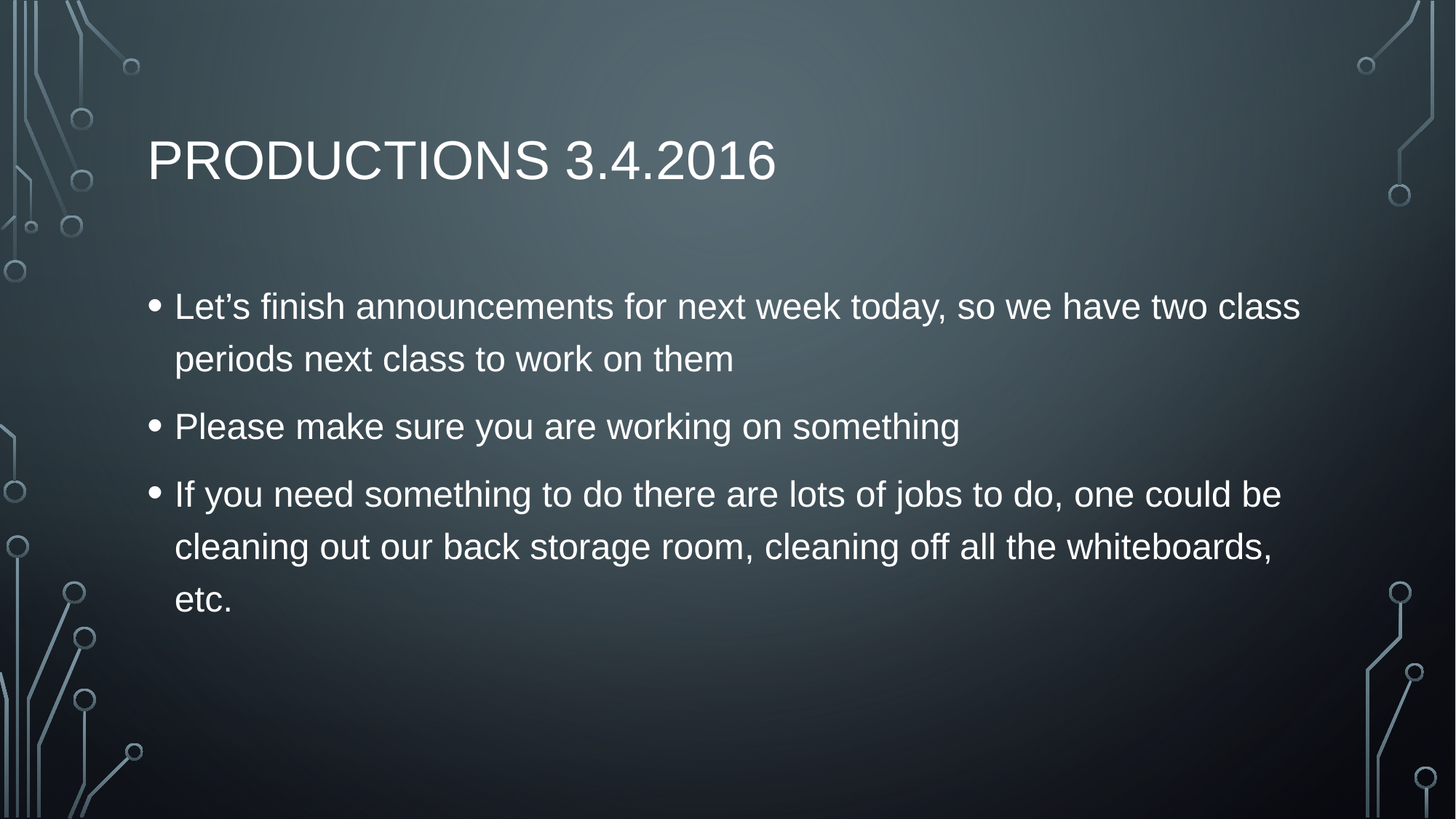

# Productions 3.4.2016
Let’s finish announcements for next week today, so we have two class periods next class to work on them
Please make sure you are working on something
If you need something to do there are lots of jobs to do, one could be cleaning out our back storage room, cleaning off all the whiteboards, etc.